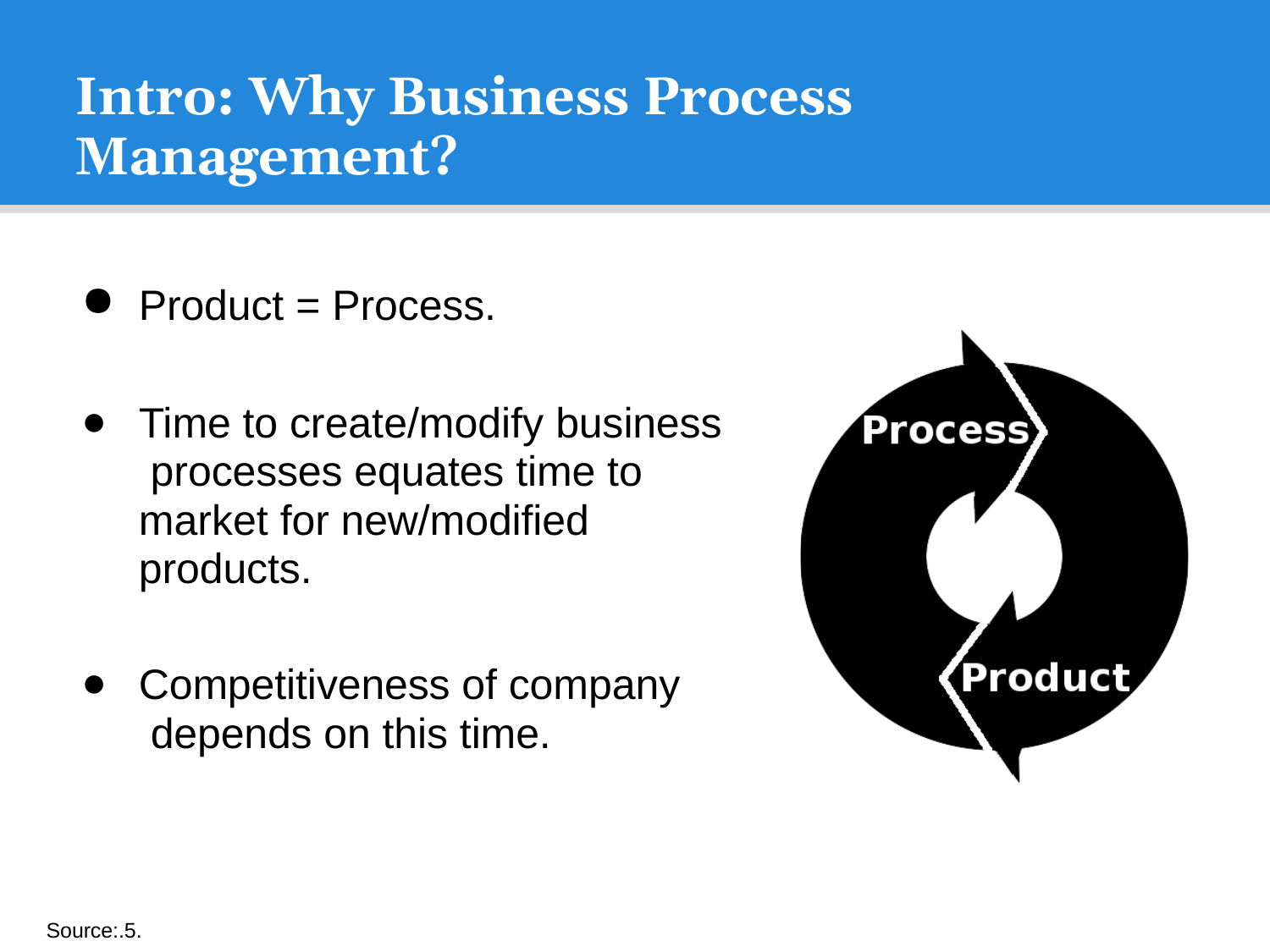

# Intro: Why Business Process  Management?
Product = Process.

Time to create/modify business  processes equates time to  market for new/modified  products.

Competitiveness of company  depends on this time.

Source:.5.